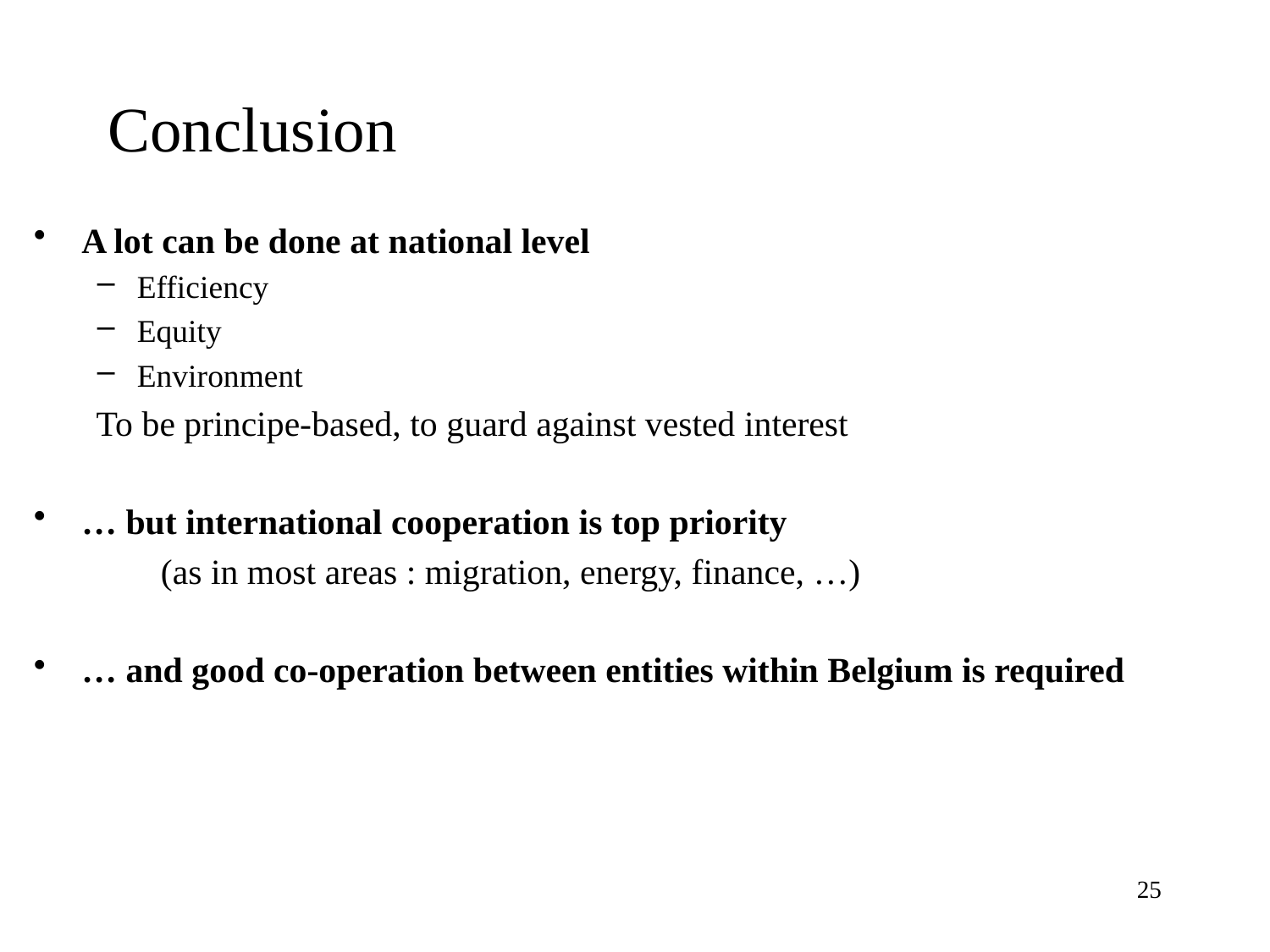

# Conclusion
A lot can be done at national level
Efficiency
Equity
Environment
       To be principe-based, to guard against vested interest

… but international cooperation is top priority
	(as in most areas : migration, energy, finance, …)

… and good co-operation between entities within Belgium is required

25